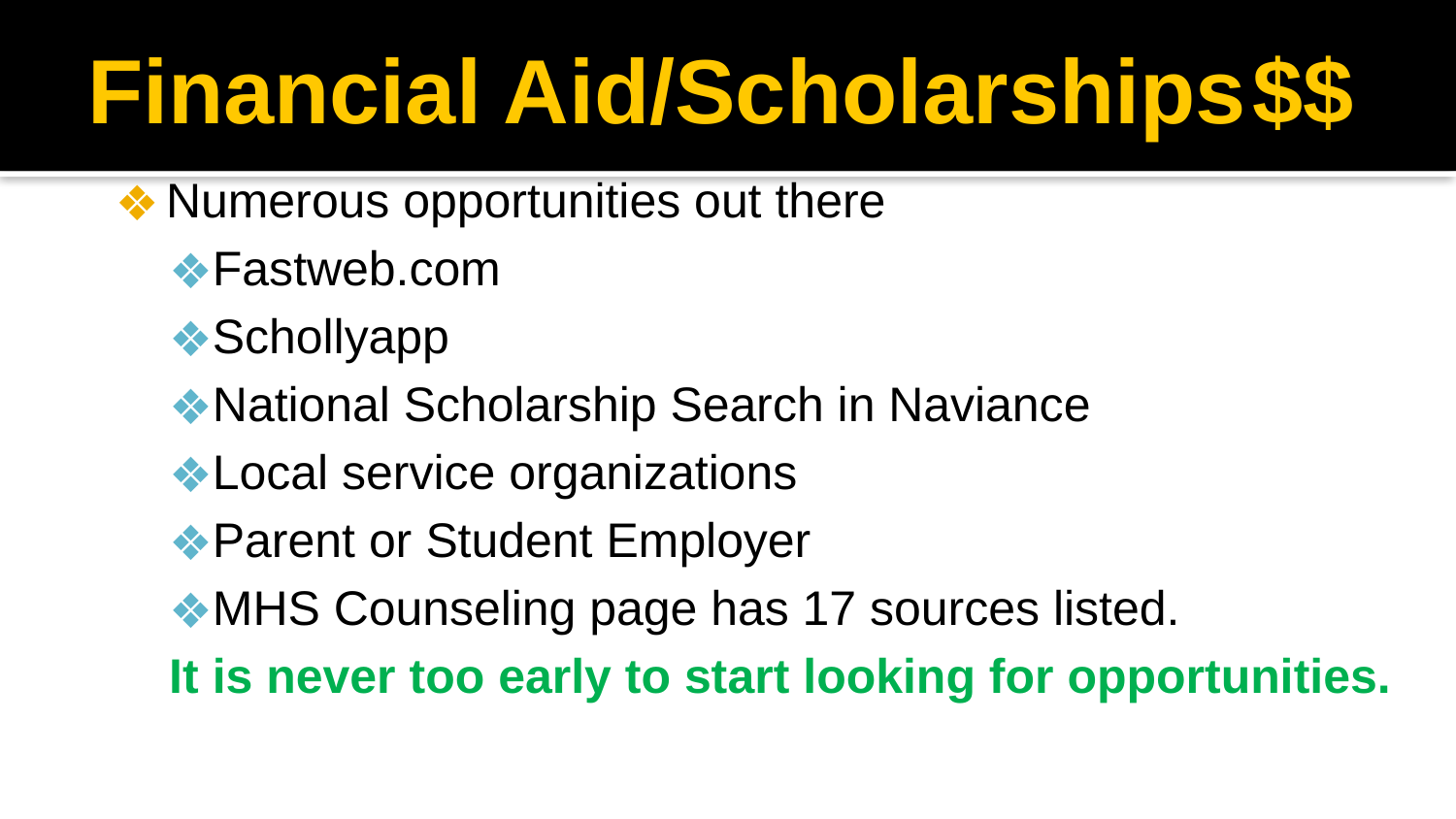

Financial Aid/Scholarships	$$
Numerous opportunities out there
Fastweb.com
Schollyapp
National Scholarship Search in Naviance
Local service organizations
Parent or Student Employer
MHS Counseling page has 17 sources listed.
It is never too early to start looking for opportunities.